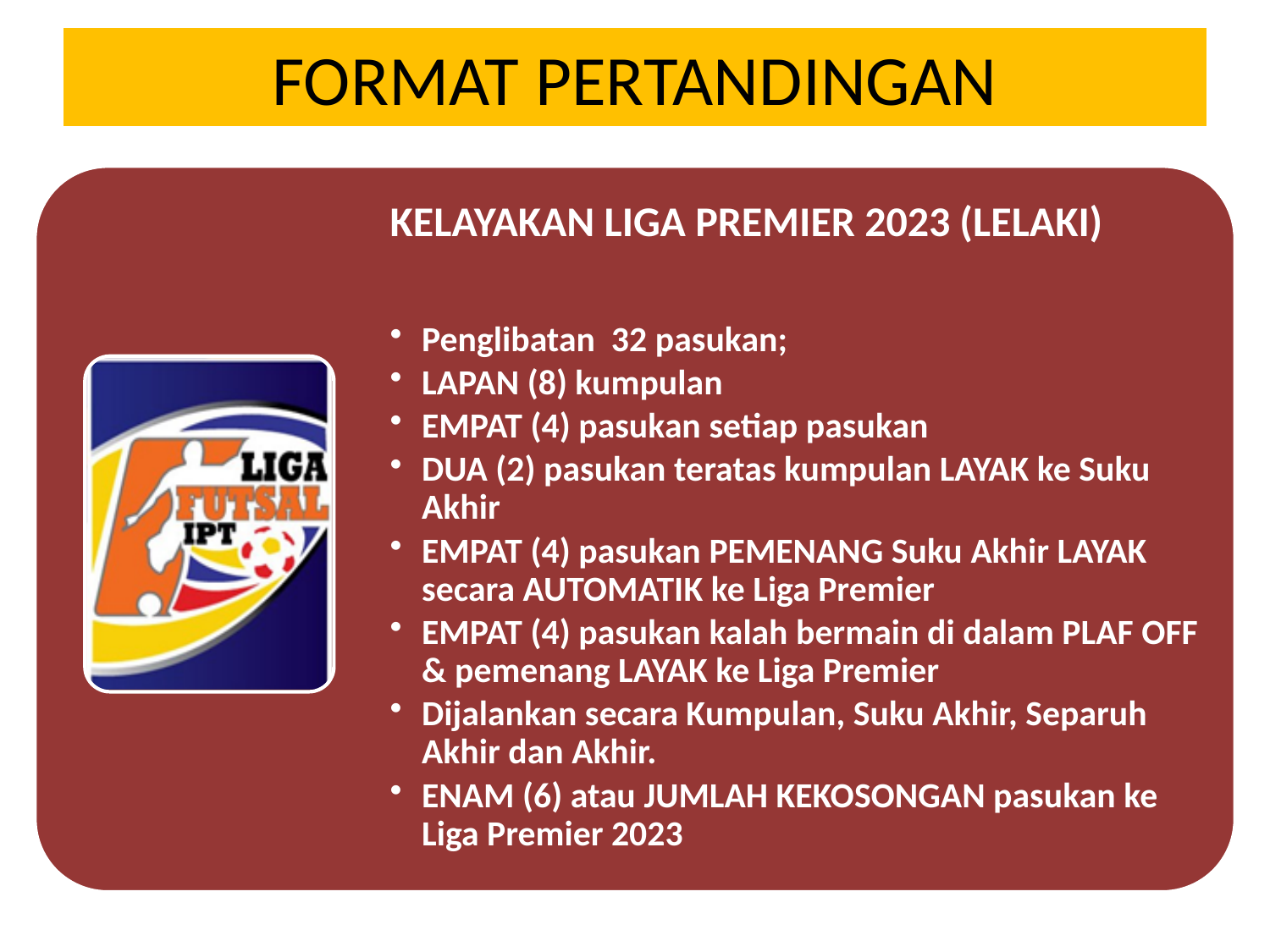

# FORMAT PERTANDINGAN
KELAYAKAN LIGA PREMIER 2023 (LELAKI)

Penglibatan  32 pasukan;
LAPAN (8) kumpulan
EMPAT (4) pasukan setiap pasukan
DUA (2) pasukan teratas kumpulan LAYAK ke Suku Akhir
EMPAT (4) pasukan PEMENANG Suku Akhir LAYAK secara AUTOMATIK ke Liga Premier
EMPAT (4) pasukan kalah bermain di dalam PLAF OFF & pemenang LAYAK ke Liga Premier
Dijalankan secara Kumpulan, Suku Akhir, Separuh Akhir dan Akhir.
ENAM (6) atau JUMLAH KEKOSONGAN pasukan ke Liga Premier 2023